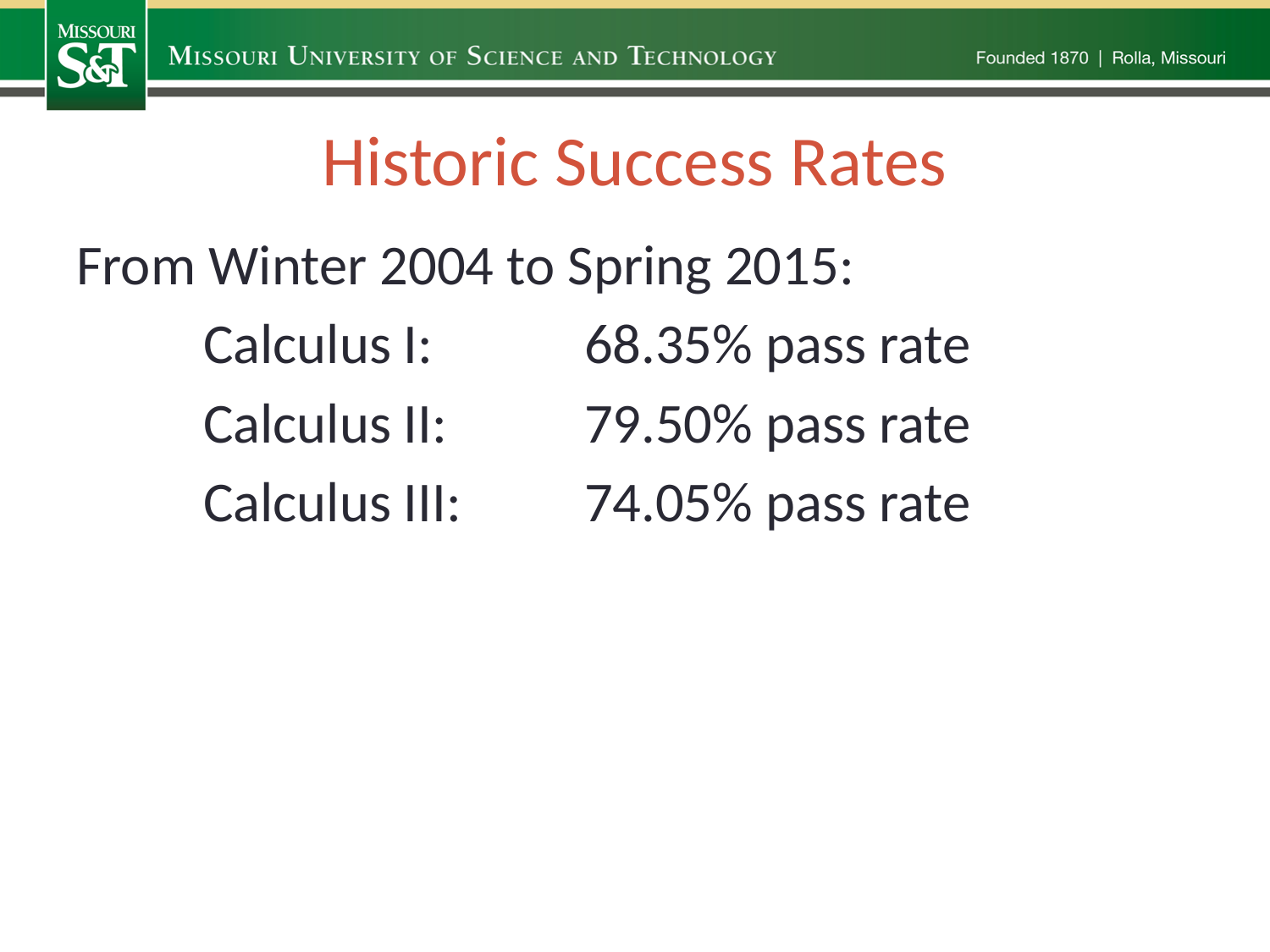

# Historic Success Rates
From Winter 2004 to Spring 2015:
	Calculus I:		68.35% pass rate
	Calculus II:		79.50% pass rate
	Calculus III:	74.05% pass rate